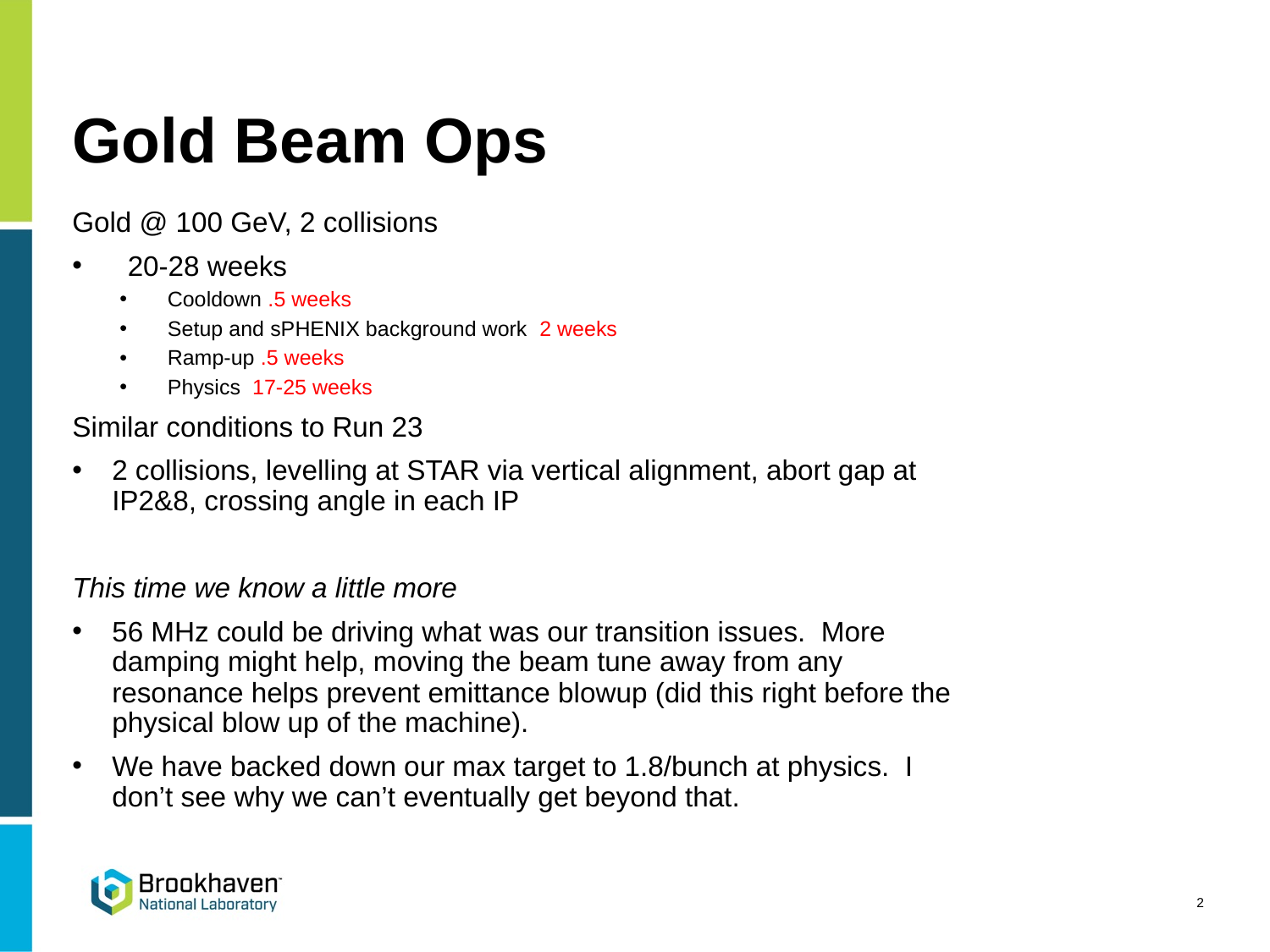

# Gold Beam Ops
Gold @ 100 GeV, 2 collisions
 20-28 weeks
Cooldown .5 weeks
Setup and sPHENIX background work  2 weeks
Ramp-up .5 weeks
Physics  17-25 weeks
Similar conditions to Run 23
2 collisions, levelling at STAR via vertical alignment, abort gap at IP2&8, crossing angle in each IP

This time we know a little more
56 MHz could be driving what was our transition issues.  More damping might help, moving the beam tune away from any resonance helps prevent emittance blowup (did this right before the physical blow up of the machine).
We have backed down our max target to 1.8/bunch at physics.  I don’t see why we can’t eventually get beyond that.

2